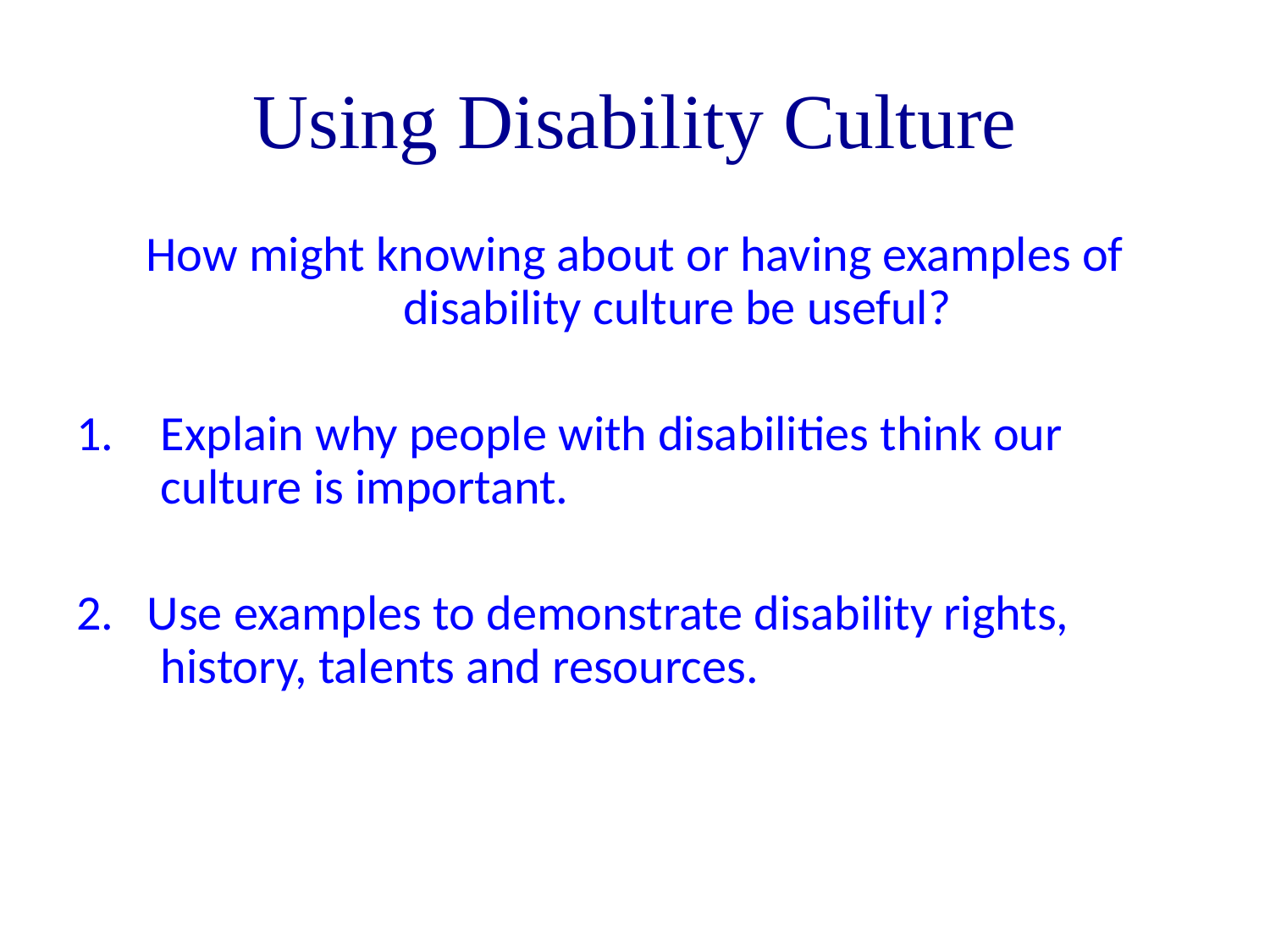

# Using Disability Culture
How might knowing about or having examples of disability culture be useful?

Explain why people with disabilities think our culture is important.

2.   Use examples to demonstrate disability rights, history, talents and resources.